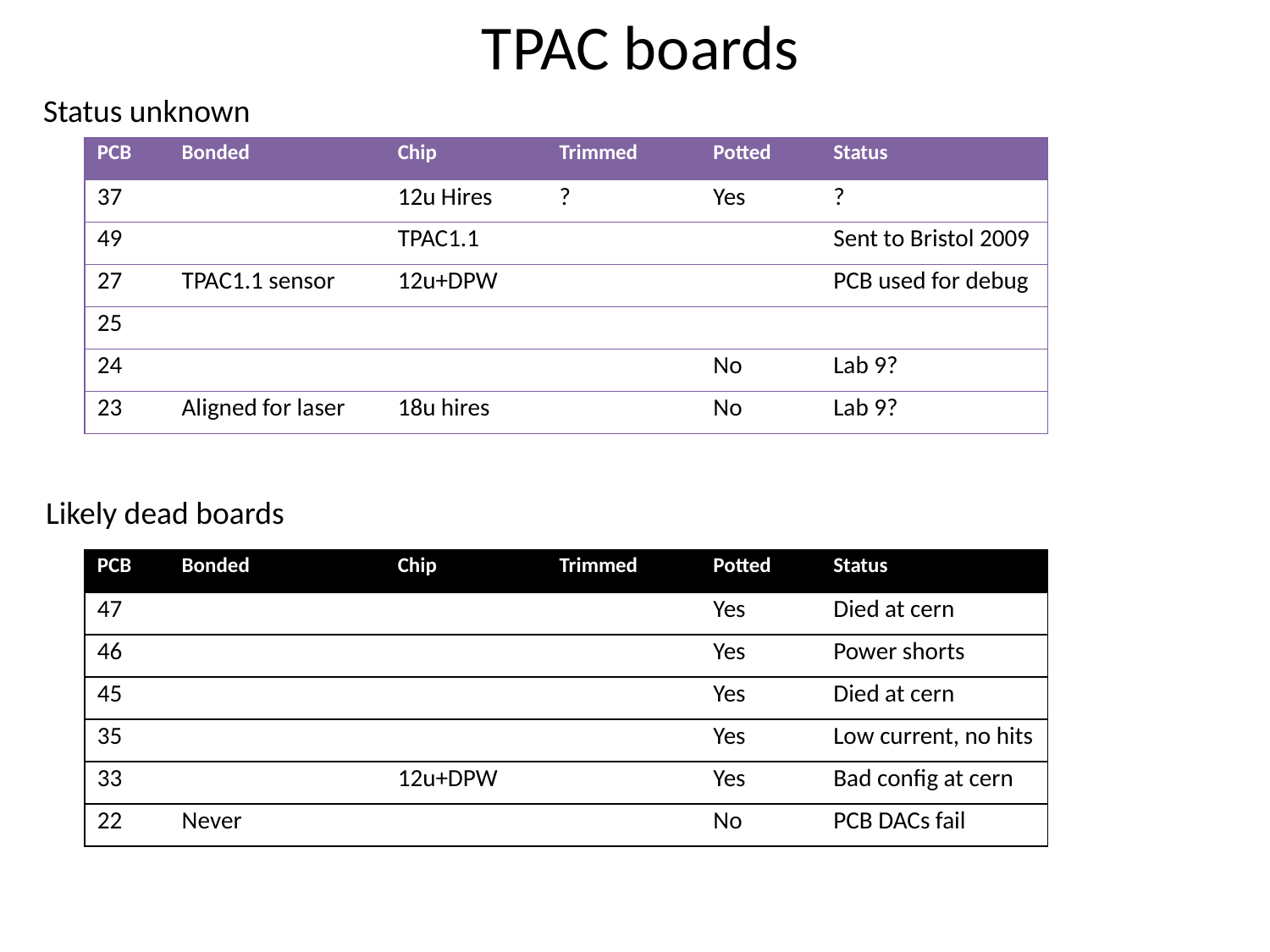

# TPAC boards
Status unknown
| PCB | Bonded | Chip | Trimmed | Potted | Status |
| --- | --- | --- | --- | --- | --- |
| 37 |  | 12u Hires | ? | Yes | ? |
| 49 |  | TPAC1.1 |  |  | Sent to Bristol 2009 |
| 27 | TPAC1.1 sensor | 12u+DPW |  |  | PCB used for debug |
| 25 |  |  |  |  |  |
| 24 |  |  |  | No | Lab 9? |
| 23 | Aligned for laser | 18u hires |  | No | Lab 9? |
Likely dead boards
| PCB | Bonded | Chip | Trimmed | Potted | Status |
| --- | --- | --- | --- | --- | --- |
| 47 |  |  |  | Yes | Died at cern |
| 46 |  |  |  | Yes | Power shorts |
| 45 |  |  |  | Yes | Died at cern |
| 35 |  |  |  | Yes | Low current, no hits |
| 33 |  | 12u+DPW |  | Yes | Bad config at cern |
| 22 | Never |  |  | No | PCB DACs fail |